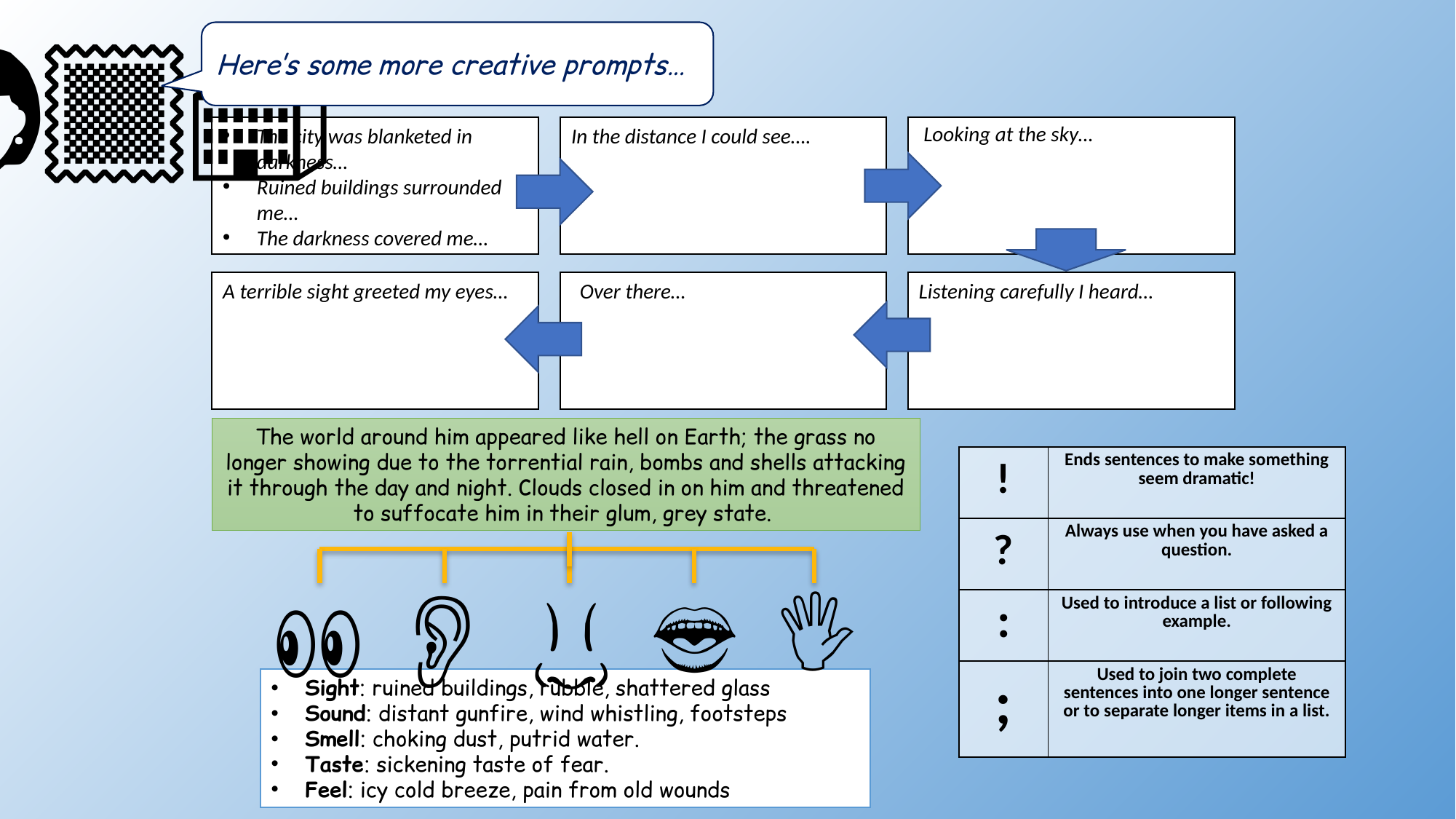

👩🏽‍🏫
Here’s some more creative prompts…
Looking at the sky…
The city was blanketed in darkness…
Ruined buildings surrounded me…
The darkness covered me…
In the distance I could see….
A terrible sight greeted my eyes…
Over there…
Listening carefully I heard…

The world around him appeared like hell on Earth; the grass no longer showing due to the torrential rain, bombs and shells attacking it through the day and night. Clouds closed in on him and threatened to suffocate him in their glum, grey state.
| ! | Ends sentences to make something seem dramatic! |
| --- | --- |
| ? | Always use when you have asked a question. |
| : | Used to introduce a list or following example. |
| ; | Used to join two complete sentences into one longer sentence or to separate longer items in a list. |
🖐️
👂
👀
👄
👃
Sight: ruined buildings, rubble, shattered glass
Sound: distant gunfire, wind whistling, footsteps
Smell: choking dust, putrid water.
Taste: sickening taste of fear.
Feel: icy cold breeze, pain from old wounds